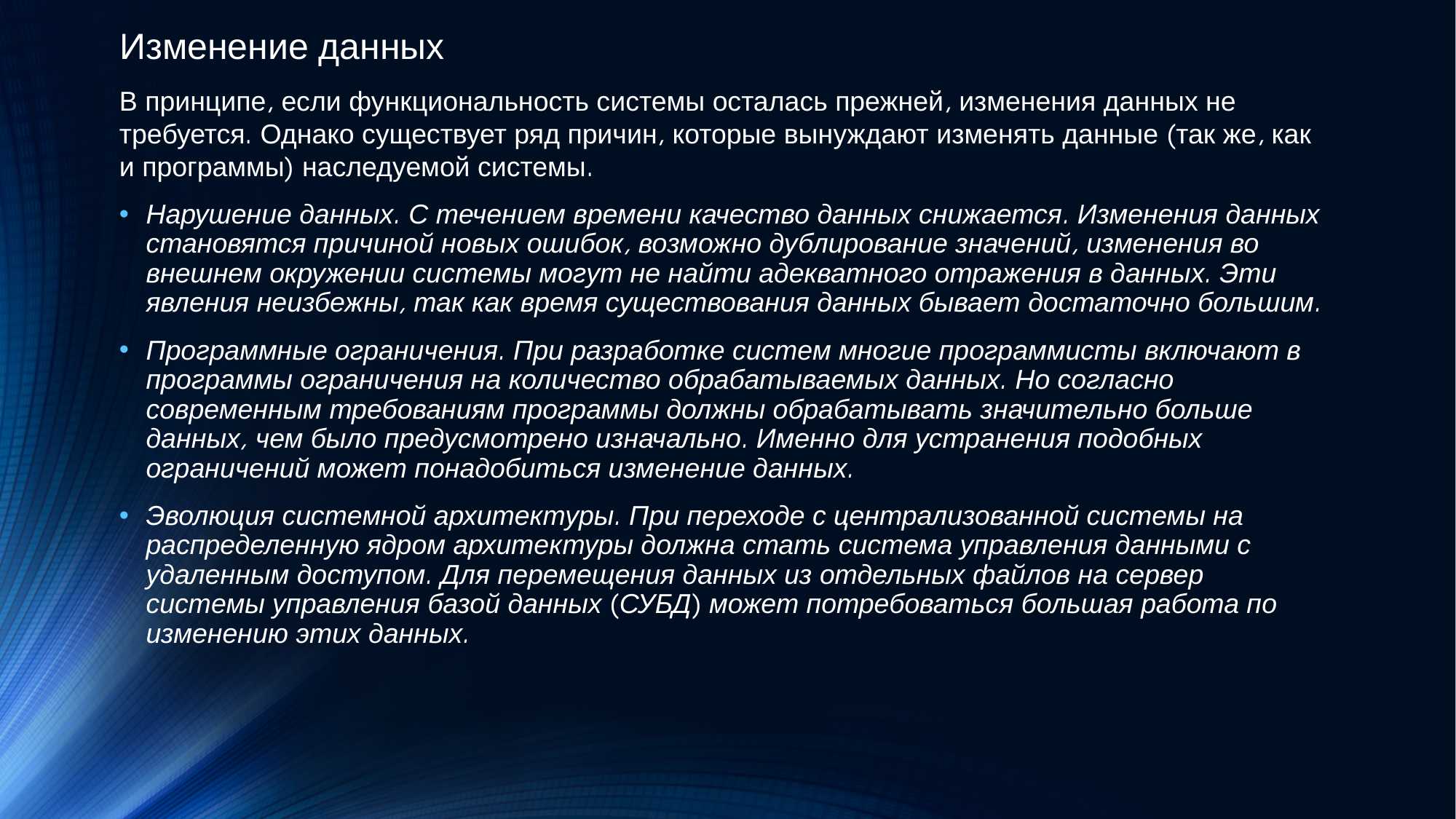

Изменение данных
В принципе, если функциональность системы осталась прежней, изменения данных не требуется. Однако существует ряд причин, которые вынуждают изменять данные (так же, как и программы) наследуемой системы.
Нарушение данных. С течением времени качество данных снижается. Изменения данных становятся причиной новых ошибок, возможно дублирование значений, изменения во внешнем окружении системы могут не найти адекватного отражения в данных. Эти явления неизбежны, так как время существования данных бывает достаточно большим.
Программные ограничения. При разработке систем многие программисты включают в программы ограничения на количество обрабатываемых данных. Но согласно современным требованиям программы должны обрабатывать значительно больше данных, чем было предусмотрено изначально. Именно для устранения подобных ограничений может понадобиться изменение данных.
Эволюция системной архитектуры. При переходе с централизованной системы на распределенную ядром архитектуры должна стать система управления данными с удаленным доступом. Для перемещения данных из отдельных файлов на сервер системы управления базой данных (СУБД) может потребоваться большая работа по изменению этих данных.